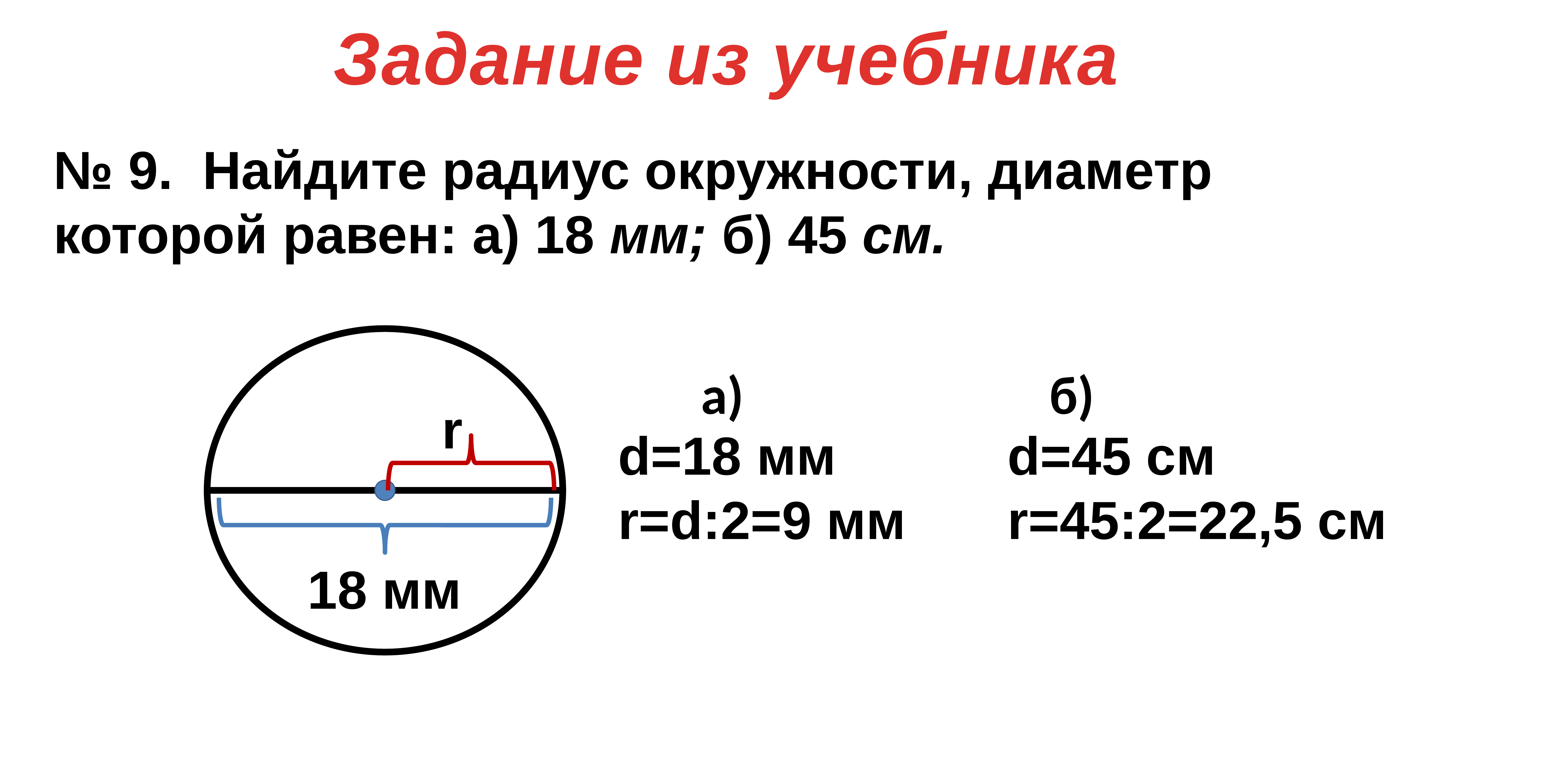

Задание из учебника
№ 9.  Найдите радиус окружности, диаметр
которой равен: а) 18 мм; б) 45 см.

а)
б)

r
d=18 мм
r=d:2=9 мм
d=45 см
r=45:2=22,5 см

18 мм